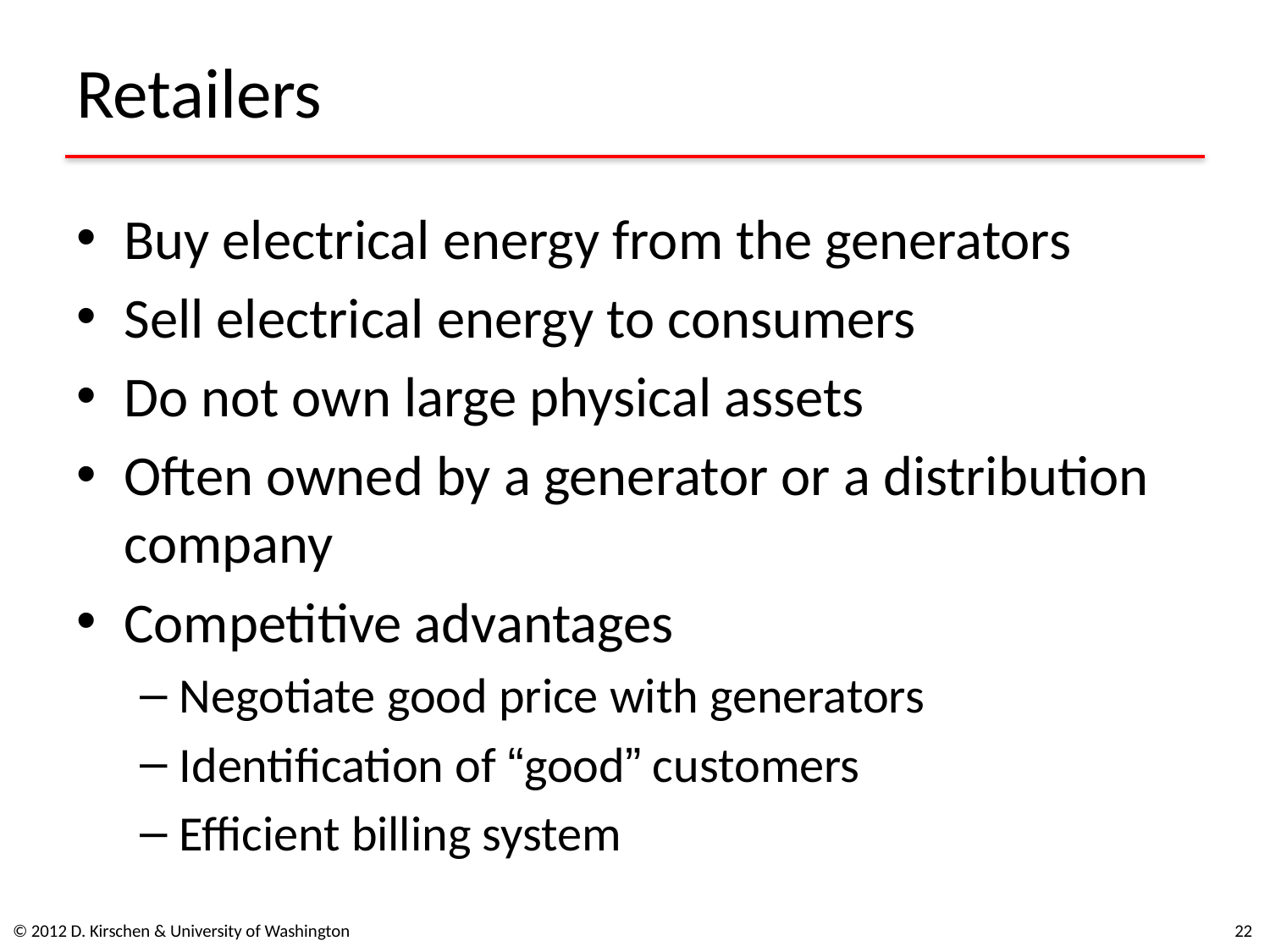

# Retailers
Buy electrical energy from the generators
Sell electrical energy to consumers
Do not own large physical assets
Often owned by a generator or a distribution company
Competitive advantages
Negotiate good price with generators
Identification of “good” customers
Efficient billing system
© 2012 D. Kirschen & University of Washington
22